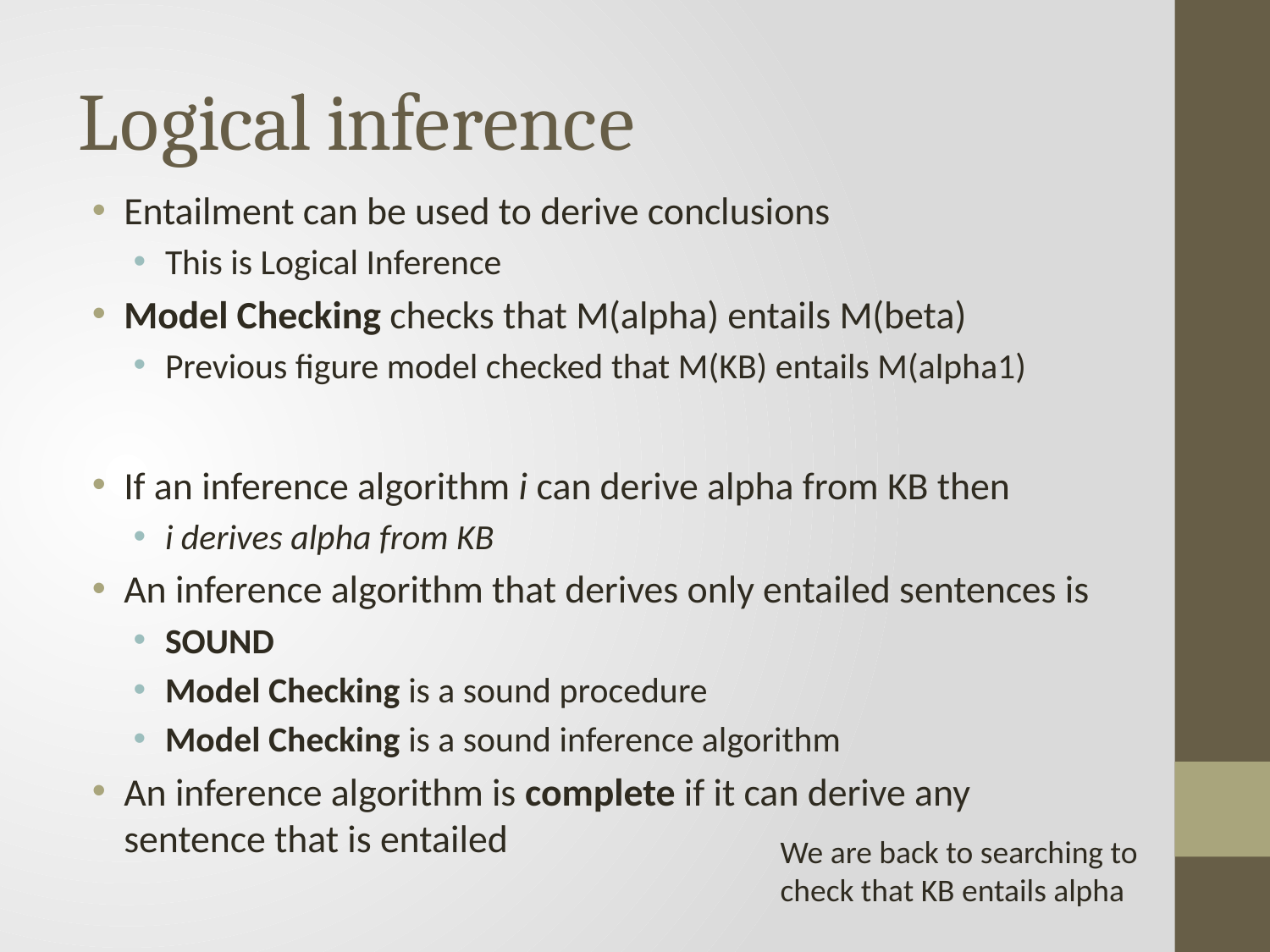

# Logical inference
Entailment can be used to derive conclusions
This is Logical Inference
Model Checking checks that M(alpha) entails M(beta)
Previous figure model checked that M(KB) entails M(alpha1)

If an inference algorithm i can derive alpha from KB then
i derives alpha from KB
An inference algorithm that derives only entailed sentences is
SOUND
Model Checking is a sound procedure
Model Checking is a sound inference algorithm
An inference algorithm is complete if it can derive any sentence that is entailed
We are back to searching to check that KB entails alpha